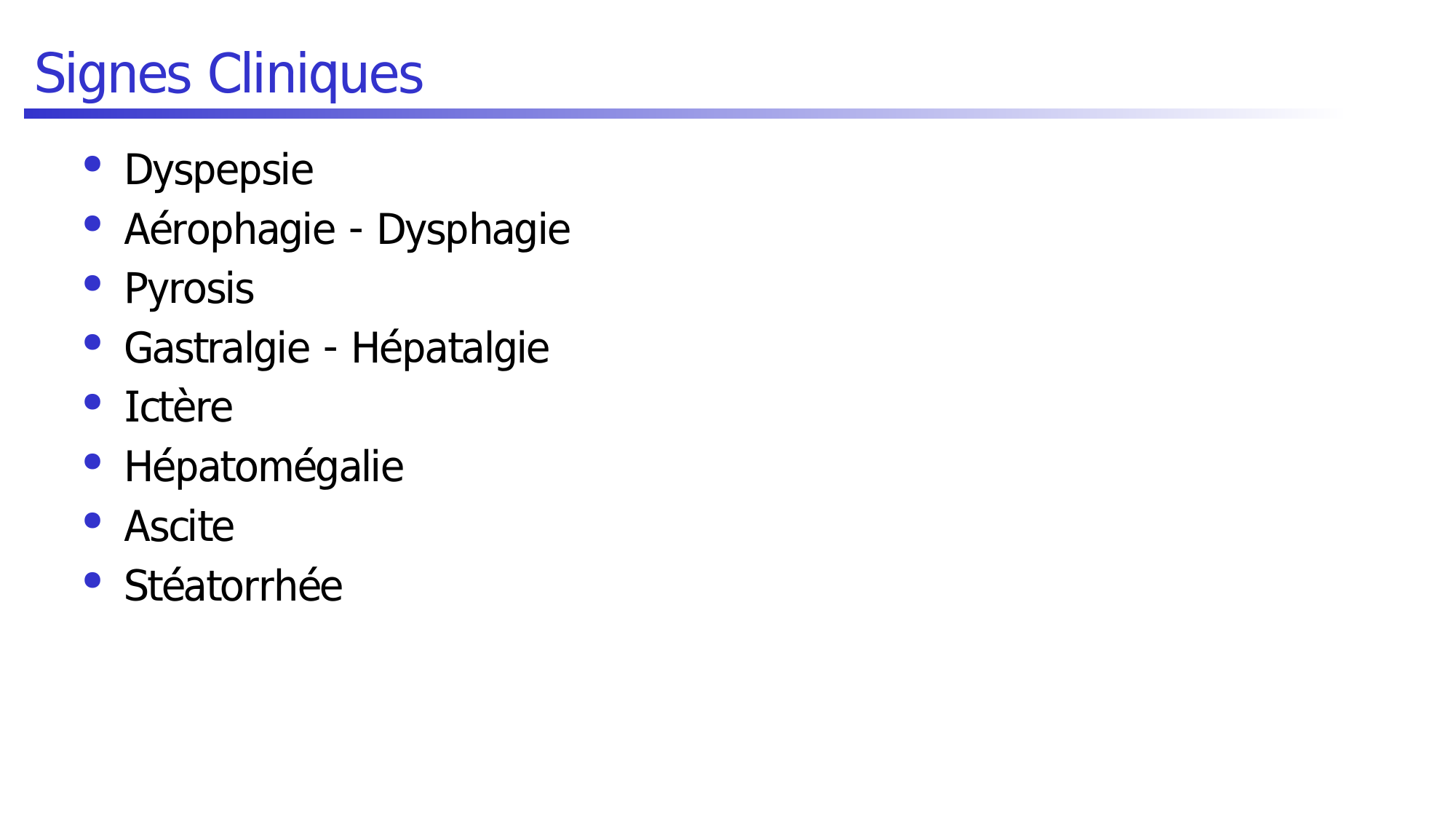

# Signes Cliniques
Dyspepsie
Aérophagie - Dysphagie
Pyrosis
Gastralgie - Hépatalgie
Ictère
Hépatomégalie
Ascite
Stéatorrhée